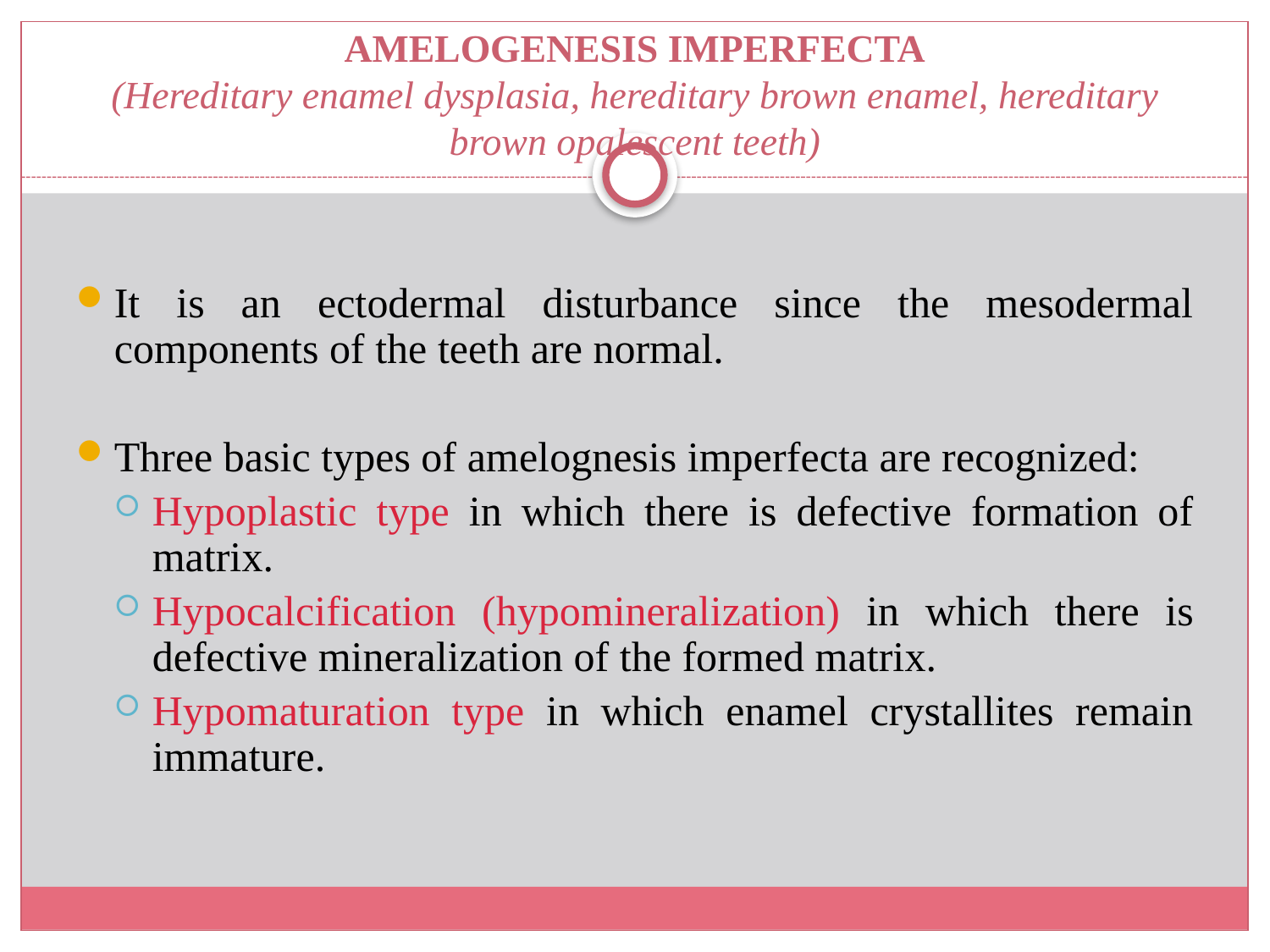

# AMELOGENESIS IMPERFECTA (Hereditary enamel dysplasia, hereditary brown enamel, hereditary brown opalescent teeth)
It is an ectodermal disturbance since the mesodermal components of the teeth are normal.

Three basic types of amelognesis imperfecta are recognized:
Hypoplastic type in which there is defective formation of matrix.
Hypocalcification (hypomineralization) in which there is defective mineralization of the formed matrix.
Hypomaturation type in which enamel crystallites remain immature.